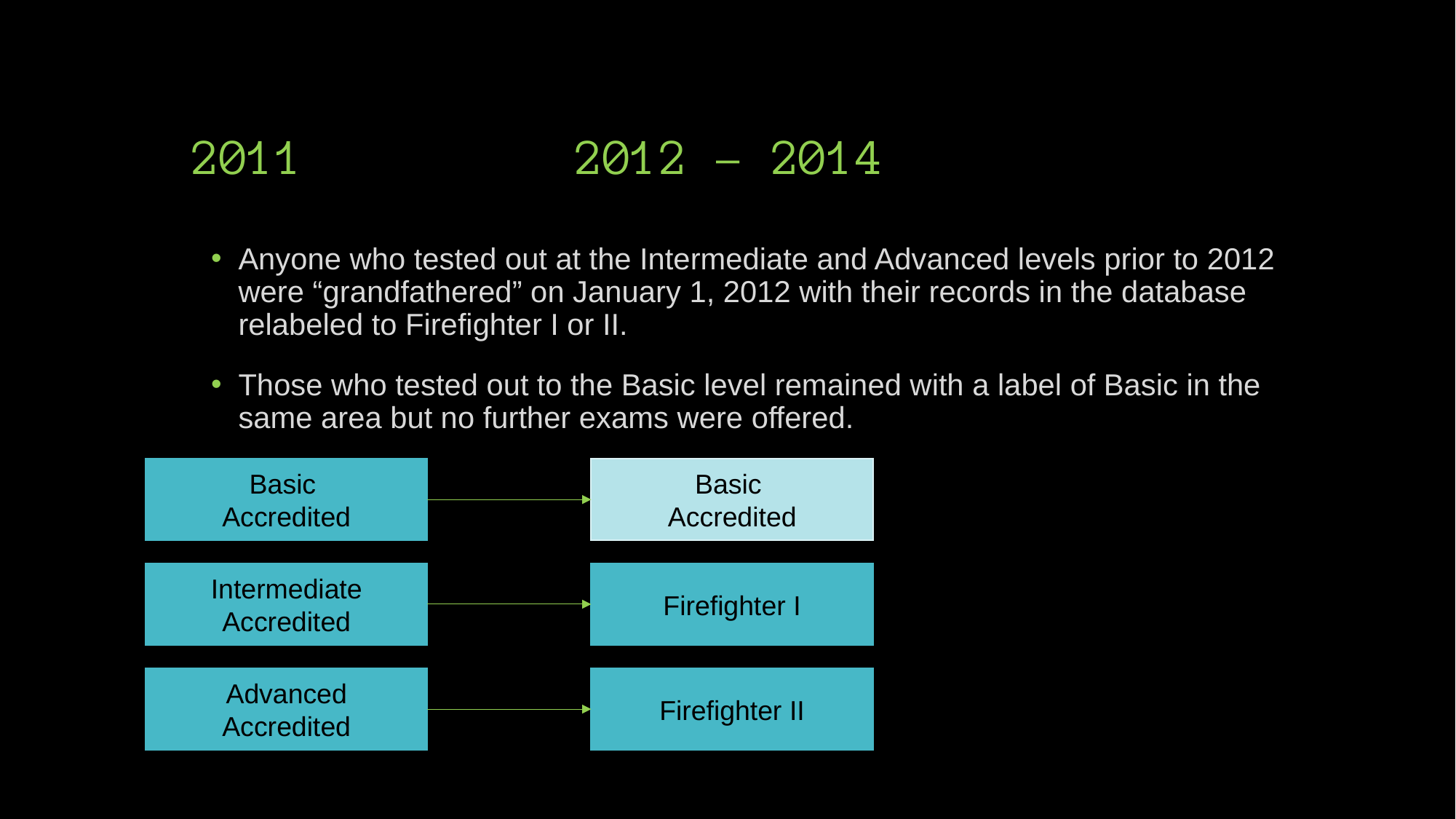

# 2011		  2012 – 2014
Anyone who tested out at the Intermediate and Advanced levels prior to 2012 were “grandfathered” on January 1, 2012 with their records in the database relabeled to Firefighter I or II.
Those who tested out to the Basic level remained with a label of Basic in the same area but no further exams were offered.
Basic
Accredited
Basic
Accredited
Intermediate
Accredited
Firefighter I
Advanced
Accredited
Firefighter II